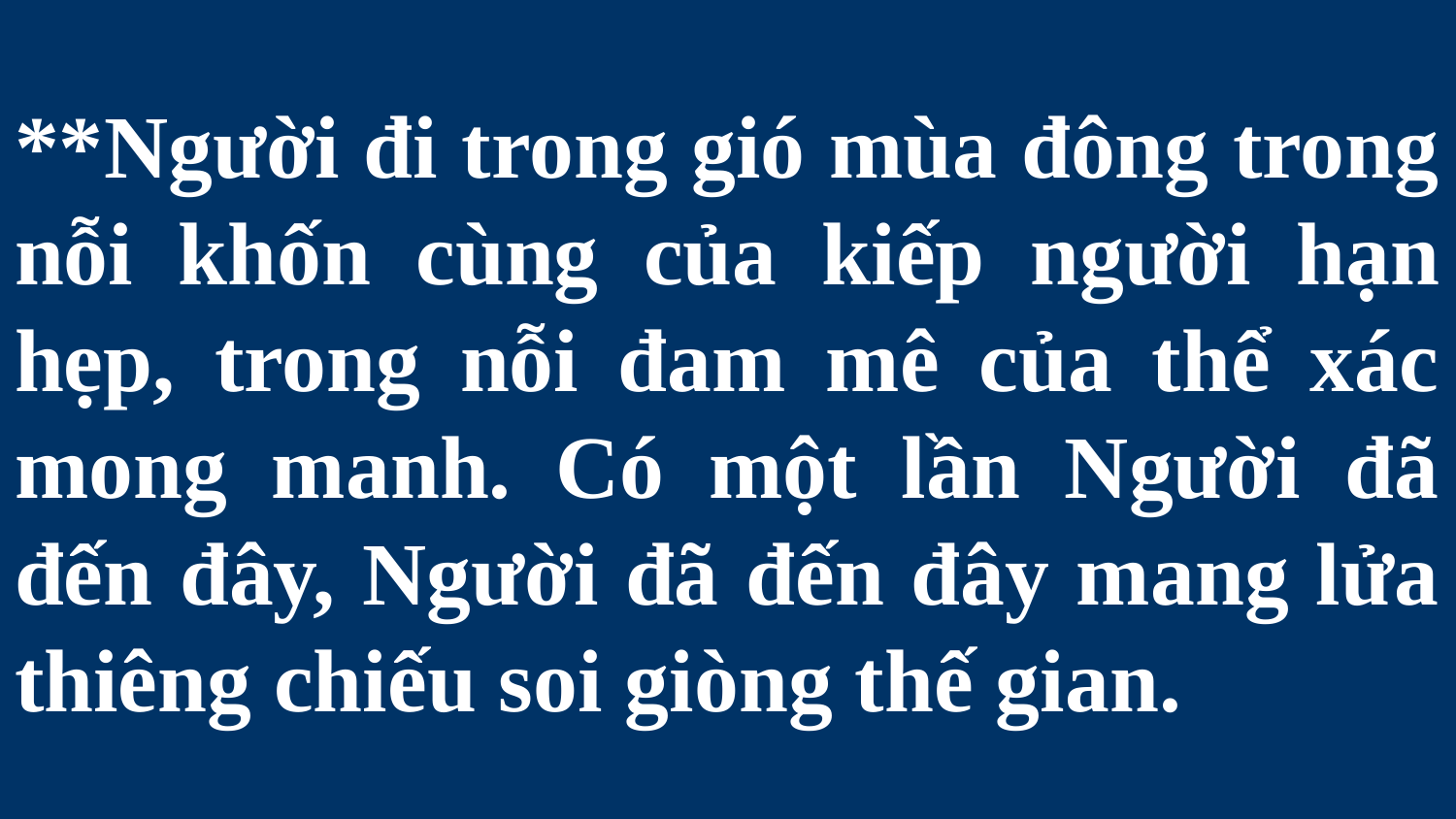

# **Người đi trong gió mùa đông trong nỗi khốn cùng của kiếp người hạn hẹp, trong nỗi đam mê của thể xác mong manh. Có một lần Người đã đến đây, Người đã đến đây mang lửa thiêng chiếu soi giòng thế gian.